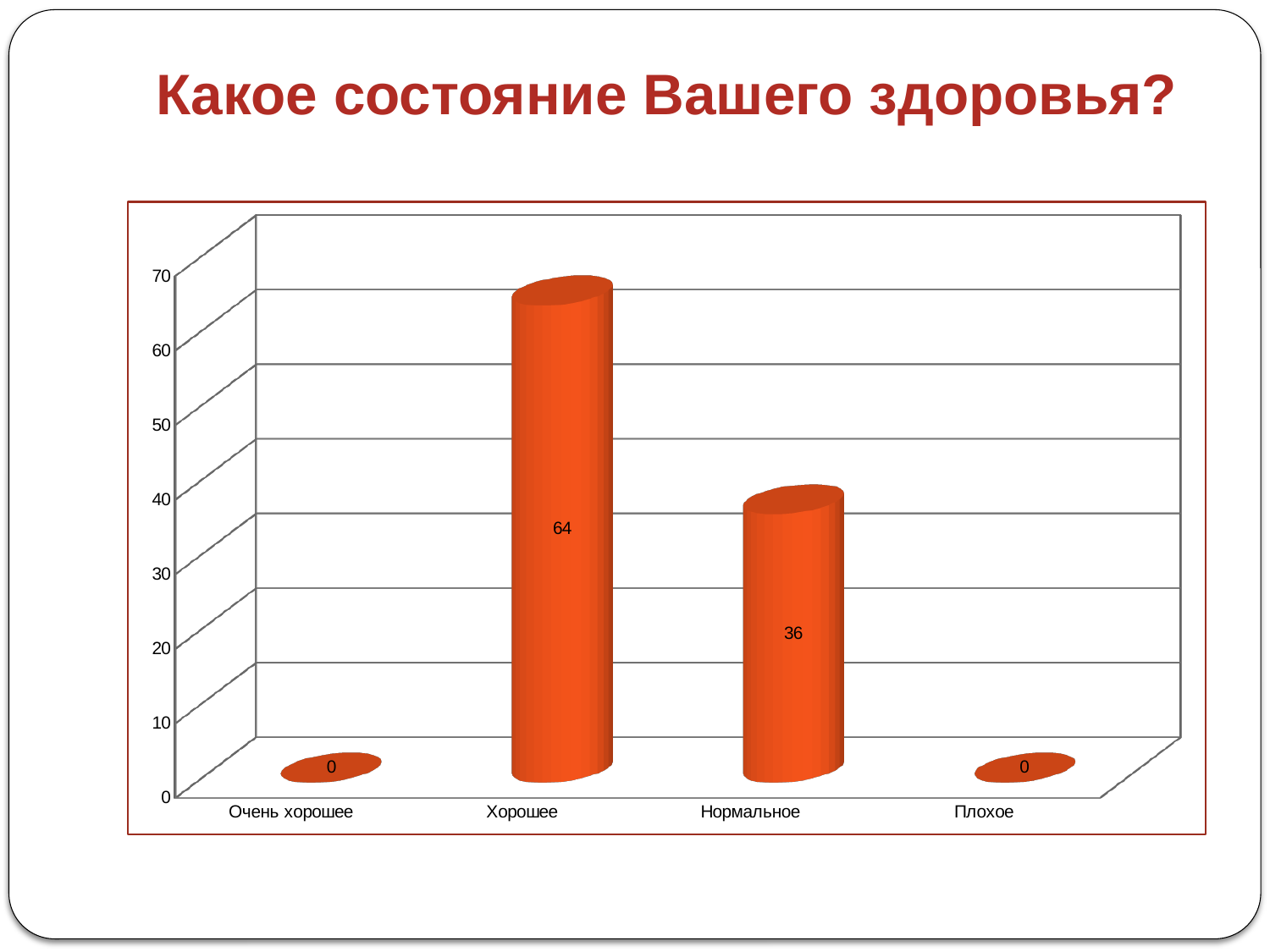

# Какое состояние Вашего здоровья?

[unsupported chart]